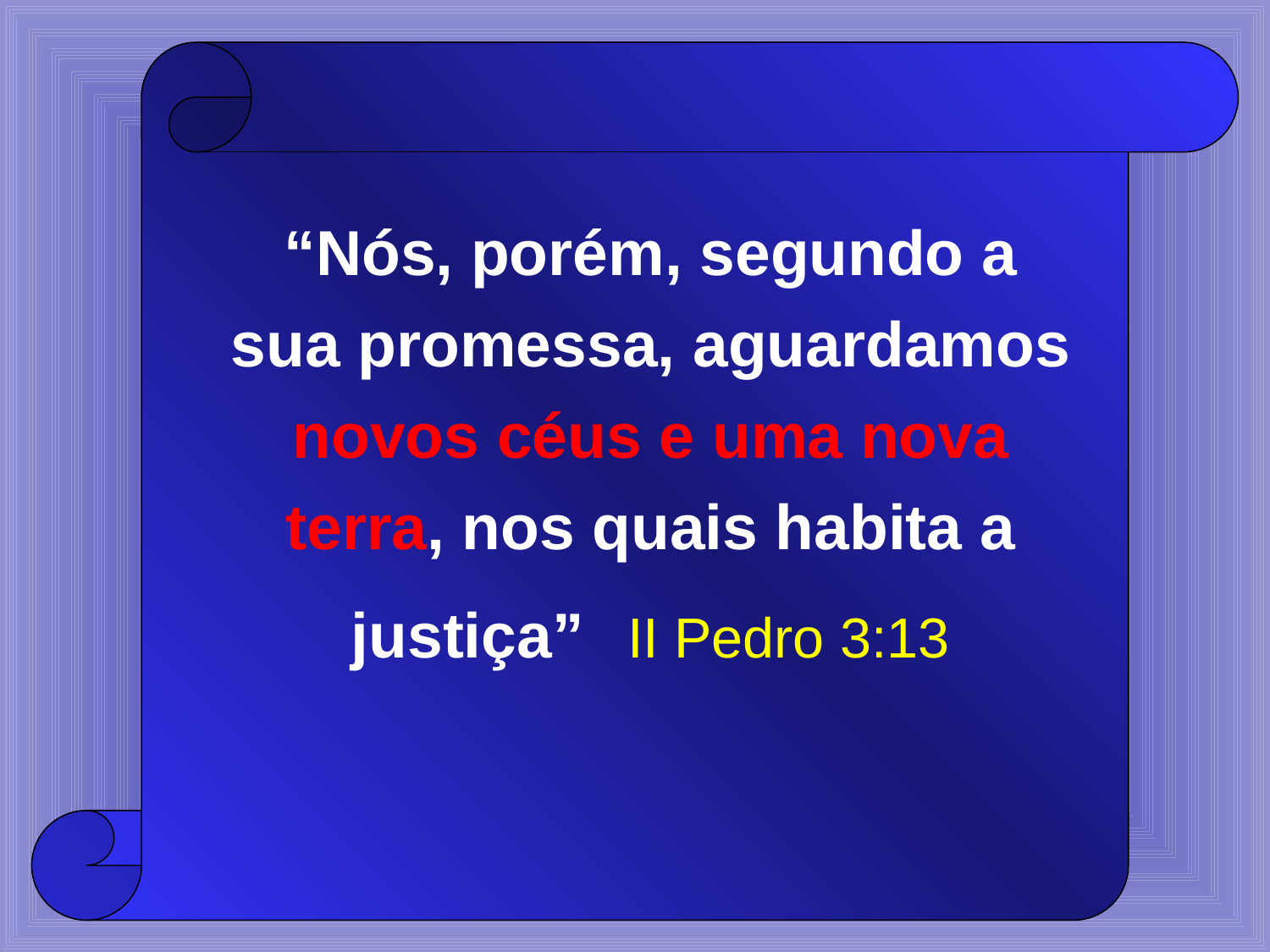

“Nós, porém, segundo a sua promessa, aguardamos novos céus e uma nova terra, nos quais habita a justiça”  II Pedro 3:13